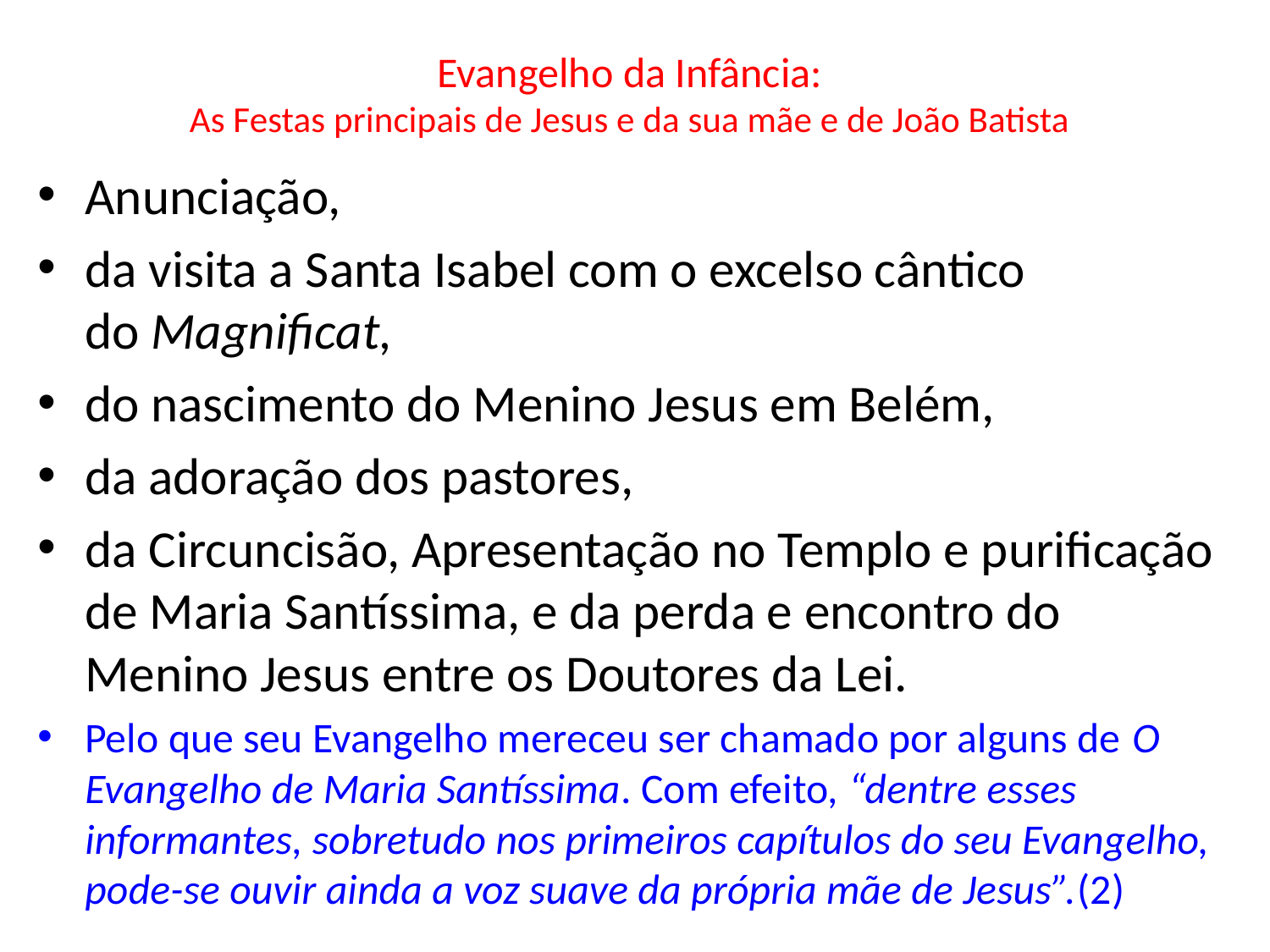

# Evangelho da Infância: As Festas principais de Jesus e da sua mãe e de João Batista
Anunciação,
da visita a Santa Isabel com o excelso cântico do Magnificat,
do nascimento do Menino Jesus em Belém,
da adoração dos pastores,
da Circuncisão, Apresentação no Templo e purificação de Maria Santíssima, e da perda e encontro do Menino Jesus entre os Doutores da Lei.
Pelo que seu Evangelho mereceu ser chamado por alguns de O Evangelho de Maria Santíssima. Com efeito, “dentre esses informantes, sobretudo nos primeiros capítulos do seu Evangelho, pode-se ouvir ainda a voz suave da própria mãe de Jesus”.(2)